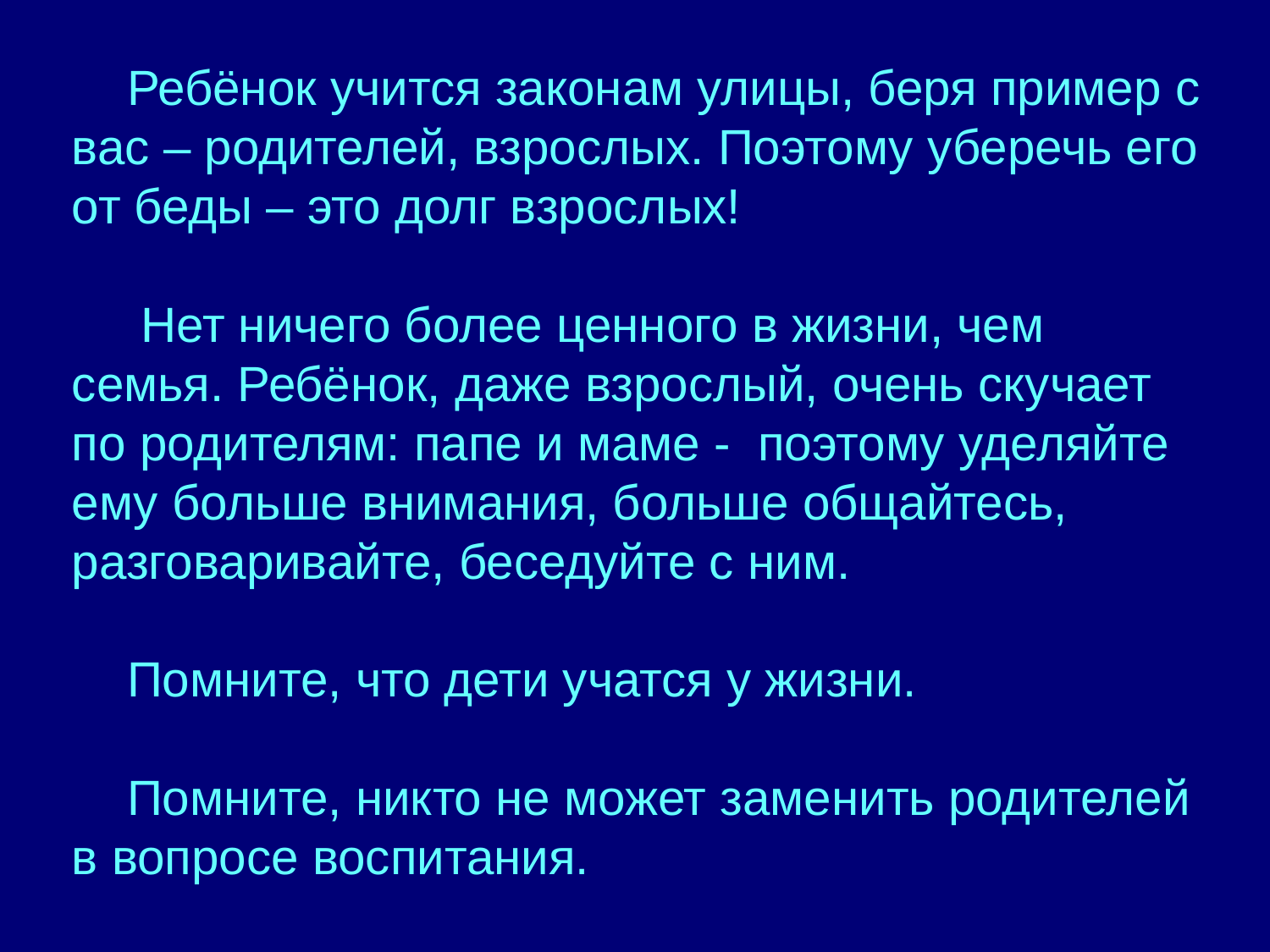

Ребёнок учится законам улицы, беря пример с вас – родителей, взрослых. Поэтому уберечь его от беды – это долг взрослых!

     Нет ничего более ценного в жизни, чем семья. Ребёнок, даже взрослый, очень скучает по родителям: папе и маме -  поэтому уделяйте ему больше внимания, больше общайтесь, разговаривайте, беседуйте с ним.

    Помните, что дети учатся у жизни.

    Помните, никто не может заменить родителей в вопросе воспитания.